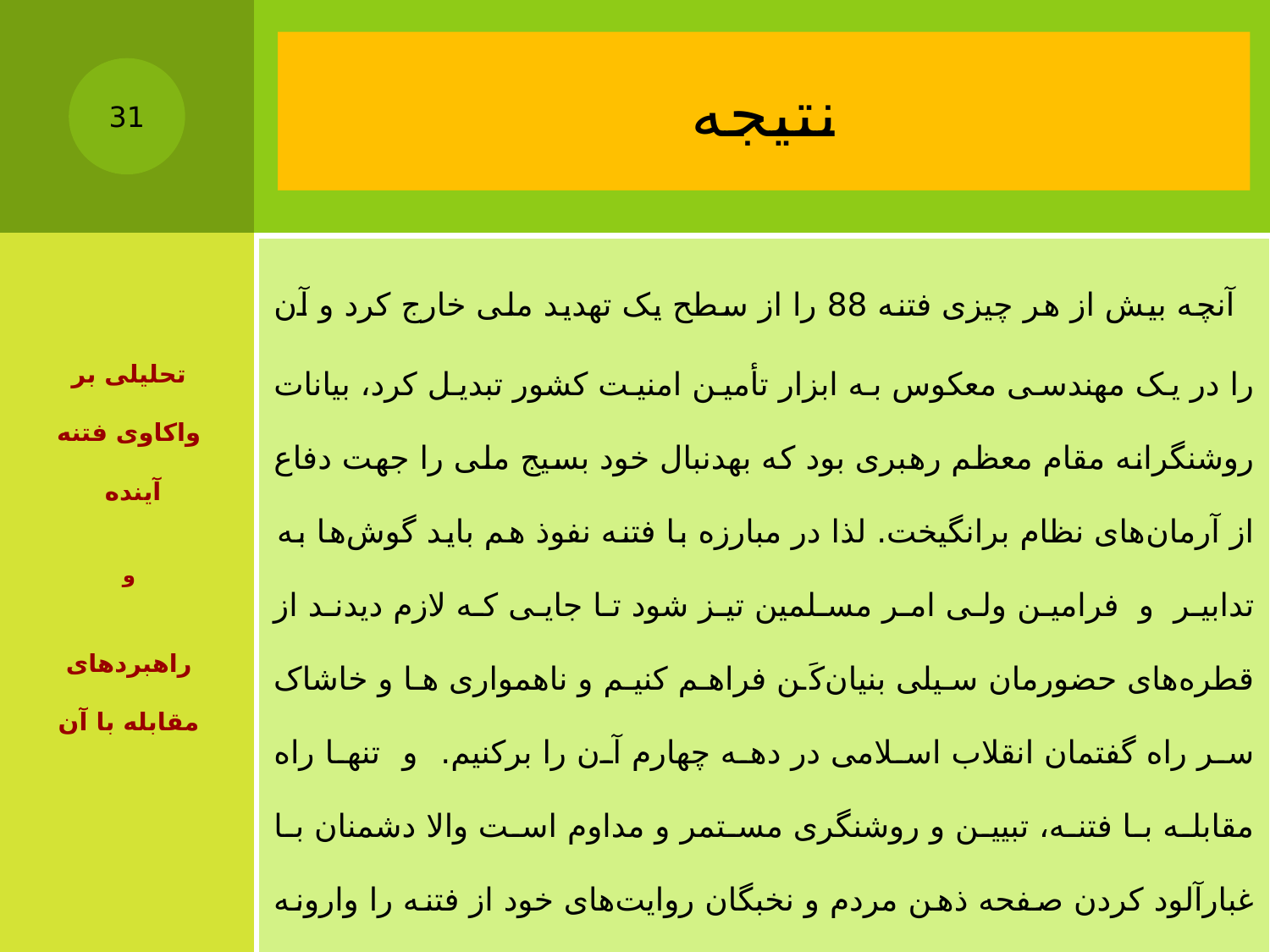

# نتیجه
31
| آنچه بیش از هر چیزی فتنه 88 را از سطح یک تهدید ملی خارج کرد و آن را در یک مهندسی معکوس به ابزار تأمین امنیت کشور تبدیل کرد، بیانات روشنگرانه مقام معظم رهبری بود که به­دنبال خود بسیج ملی را جهت دفاع از آرمان‌های نظام برانگیخت. لذا در مبارزه با فتنه نفوذ هم باید گوش‌ها به تدابیر و فرامین ولی امر مسلمین تیز شود تا جایی که لازم دیدند از قطره‌های حضورمان سیلی بنیان‌کَن فراهم کنیم و ناهمواری ها و خاشاک سر راه گفتمان انقلاب اسلامی در دهه چهارم آن را برکنیم. و تنها راه مقابله با فتنه، تبیین و روشنگری مستمر و مداوم است والا دشمنان با غبارآلود کردن صفحه ذهن مردم و نخبگان روایت‌های خود از فتنه را وارونه و حتی در زمره مطالبات خود قرار خواهند داد. |
| --- |
تحلیلی بر واکاوی فتنه آینده
و
راهبردهای مقابله با آن